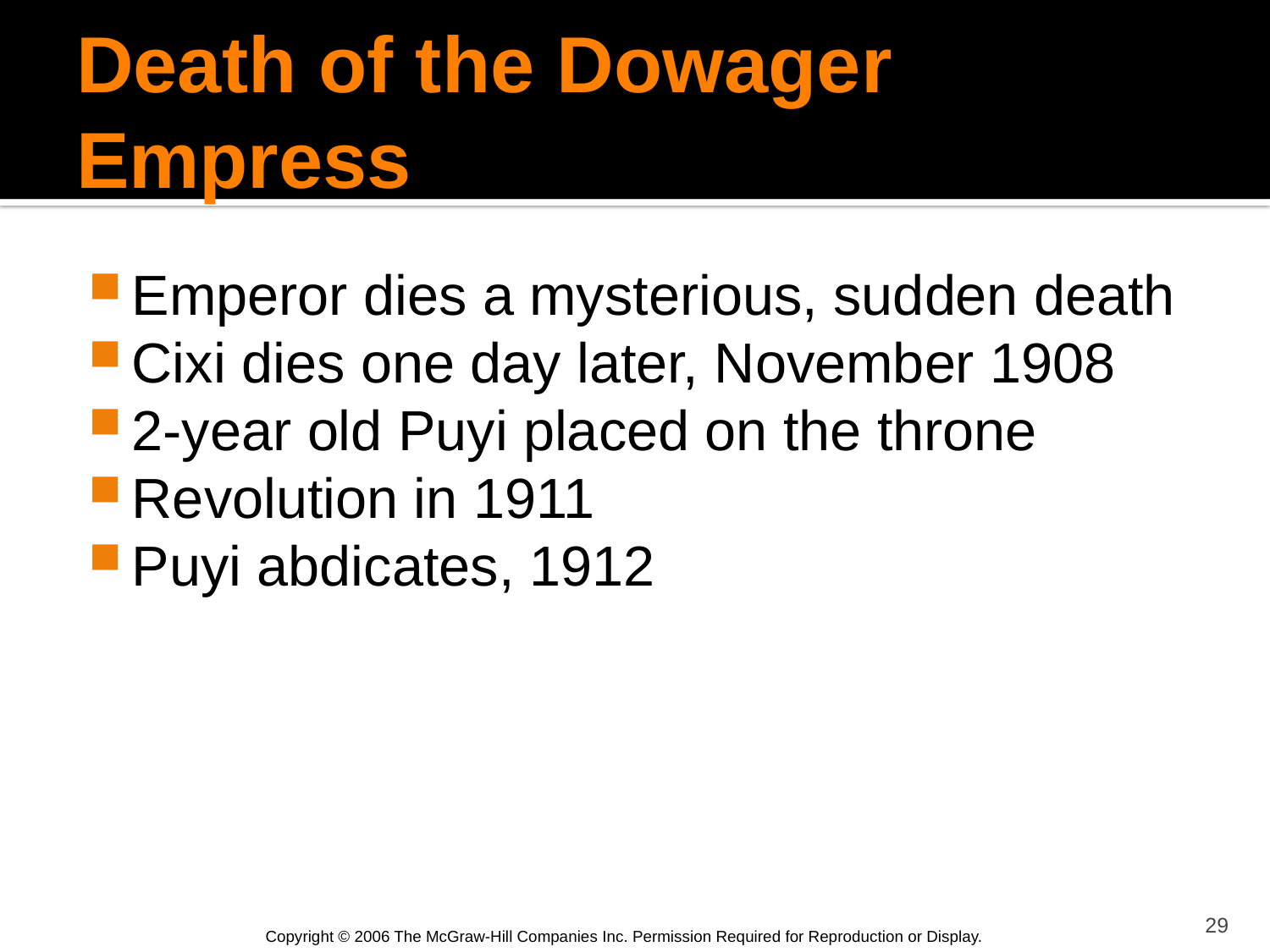

# Death of the Dowager Empress
Emperor dies a mysterious, sudden death
Cixi dies one day later, November 1908
2-year old Puyi placed on the throne
Revolution in 1911
Puyi abdicates, 1912
29